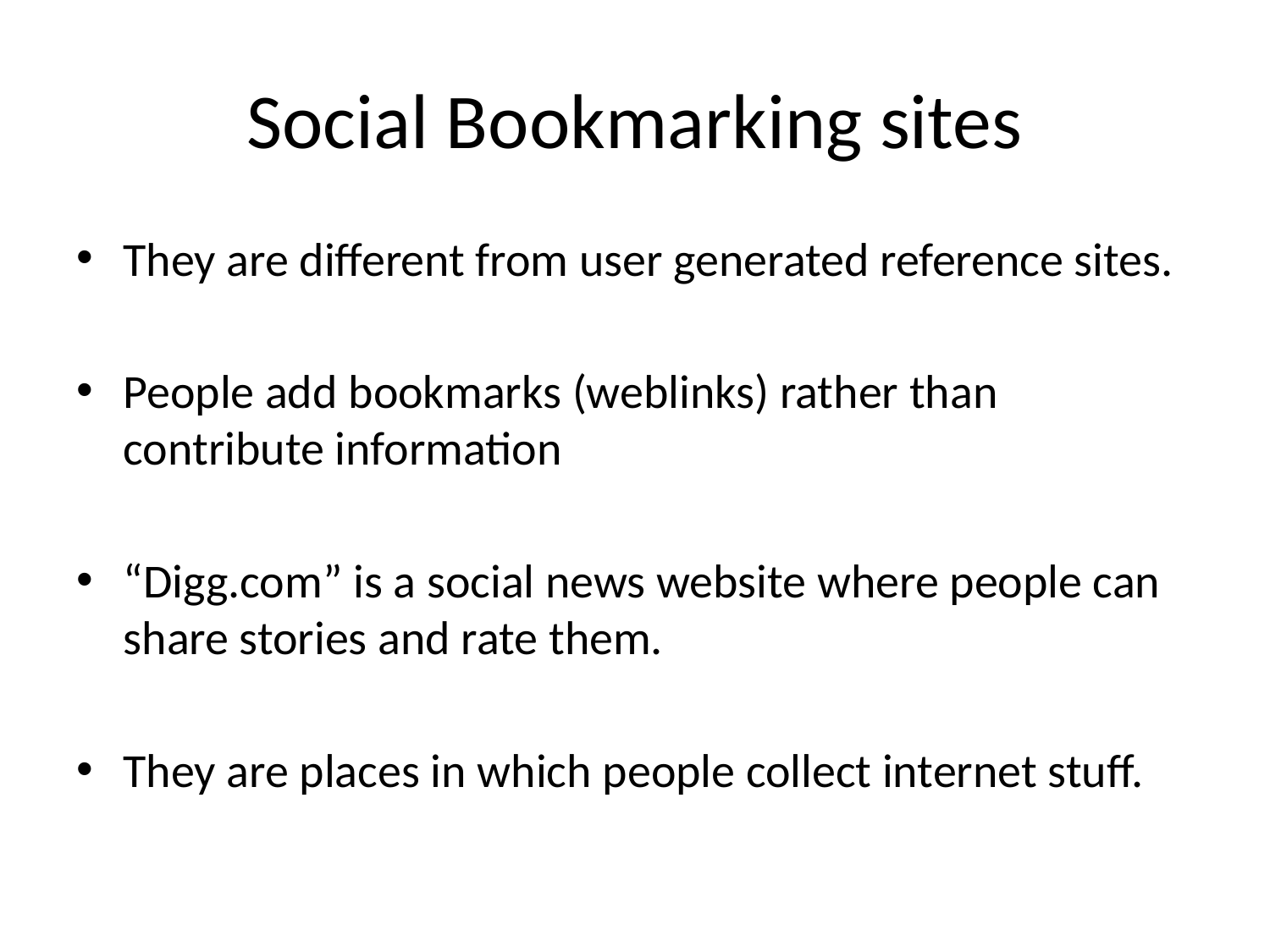

# Social Bookmarking sites
They are different from user generated reference sites.

People add bookmarks (weblinks) rather than contribute information

“Digg.com” is a social news website where people can share stories and rate them.

They are places in which people collect internet stuff.